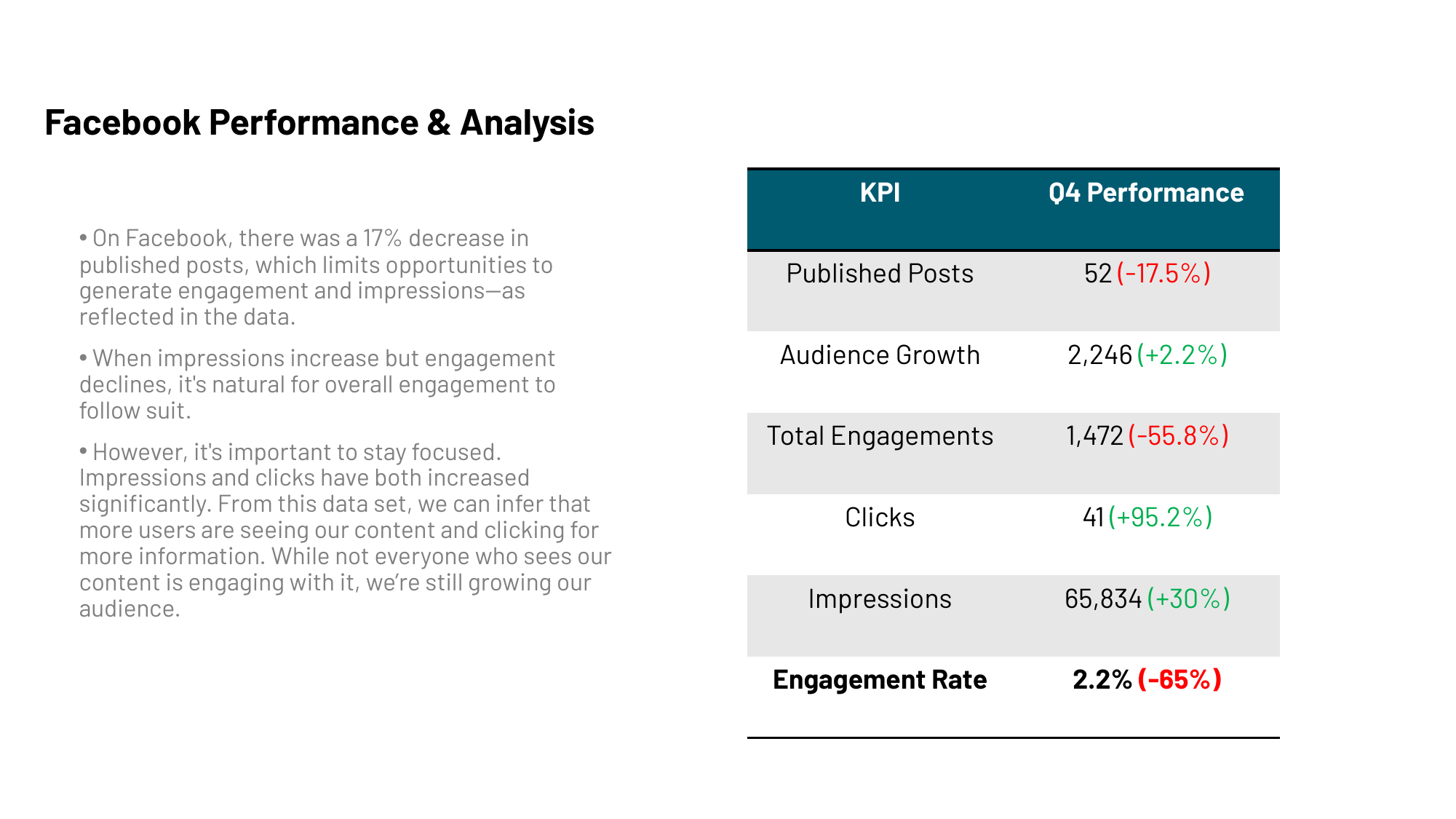

# Facebook Performance & Analysis
| KPI | Q4 Performance |
| --- | --- |
| Published Posts | 52 (-17.5%) |
| Audience Growth | 2,246 (+2.2%) |
| Total Engagements | 1,472 (-55.8%) |
| Clicks | 41 (+95.2%) |
| Impressions | 65,834 (+30%) |
| Engagement Rate | 2.2% (-65%) |
 On Facebook, there was a 17% decrease in published posts, which limits opportunities to generate engagement and impressions—as reflected in the data.
 When impressions increase but engagement declines, it's natural for overall engagement to follow suit.
 However, it's important to stay focused. Impressions and clicks have both increased significantly. From this data set, we can infer that more users are seeing our content and clicking for more information. While not everyone who sees our content is engaging with it, we’re still growing our audience.